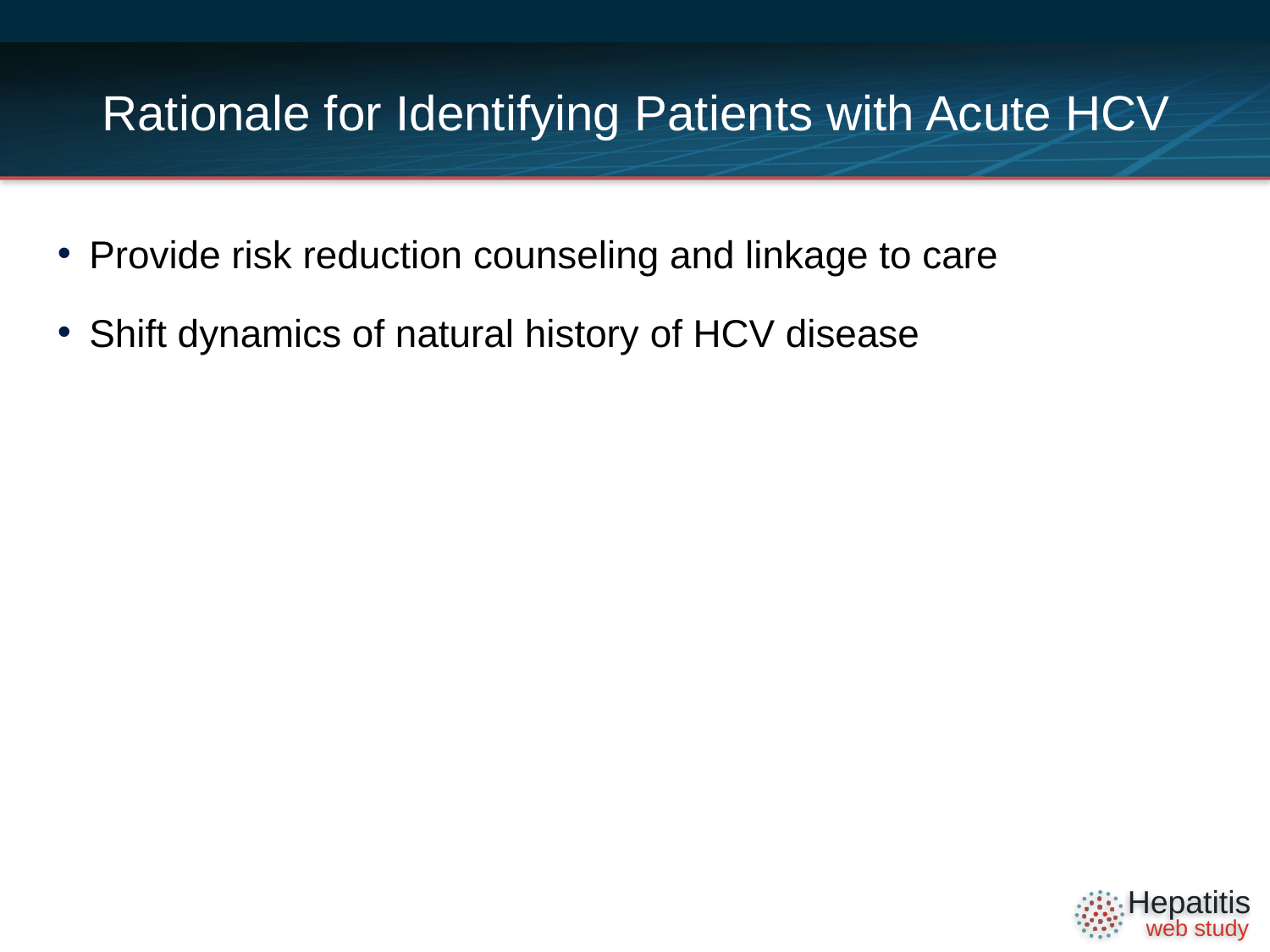

# Rationale for Identifying Patients with Acute HCV
Provide risk reduction counseling and linkage to care
Shift dynamics of natural history of HCV disease